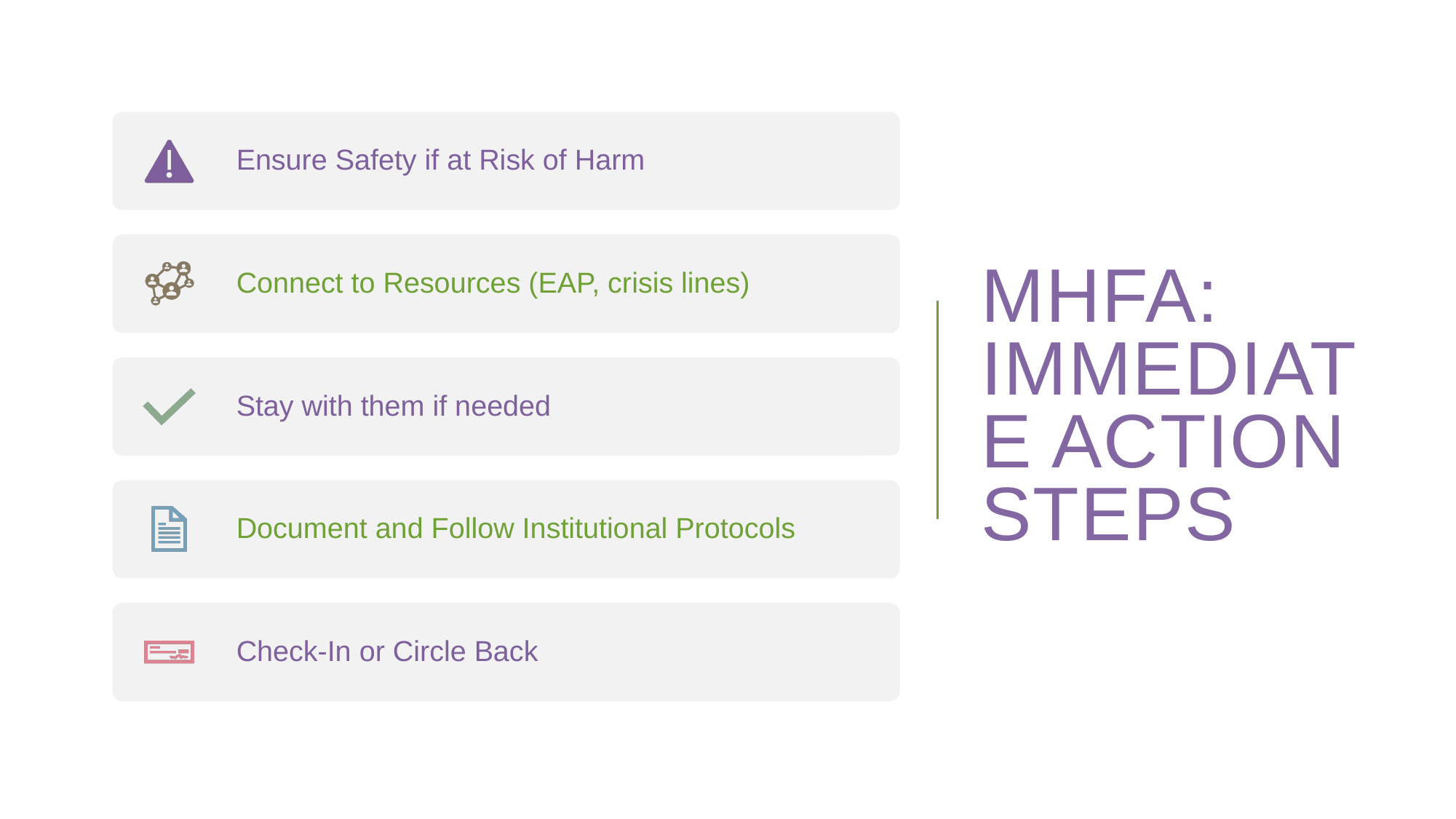

# MHFA: Immediate Action Steps
Ensure Safety if at Risk of Harm
Connect to Resources (EAP, crisis lines)
Stay with them if needed
Document and Follow Institutional Protocols
Check-In or Circle Back